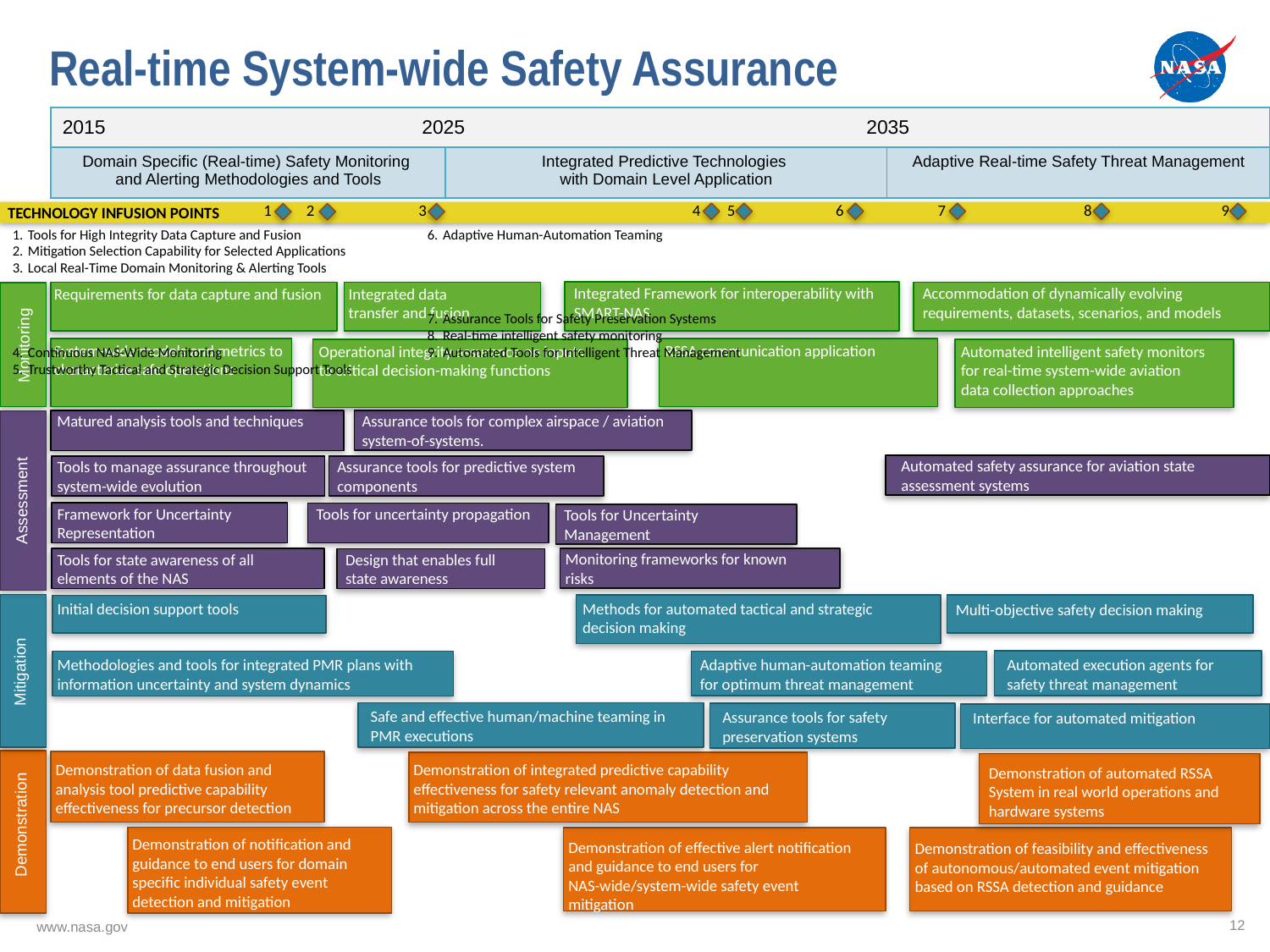

# Real-time System-wide Safety Assurance
| 2015 2025 2035 |  |  |
| --- | --- | --- |
| Domain Specific (Real-time) Safety Monitoring and Alerting Methodologies and Tools | Integrated Predictive Technologies with Domain Level Application | Adaptive Real-time Safety Threat Management |
1
2
3
4
5
6
7
8
9
TECHNOLOGY INFUSION POINTS

Tools for High Integrity Data Capture and Fusion
Mitigation Selection Capability for Selected Applications
Local Real-Time Domain Monitoring & Alerting Tools

Continuous NAS-Wide Monitoring
Trustworthy Tactical and Strategic Decision Support Tools
Adaptive Human-Automation Teaming

Assurance Tools for Safety Preservation Systems
Real-time intelligent safety monitoring
Automated Tools for Intelligent Threat Management
Integrated Framework for interoperability with SMART-NAS

Accommodation of dynamically evolving requirements, datasets, scenarios, and models

Integrated data transfer and fusion

Requirements for data capture and fusion

Monitoring
System-wide models and metrics to characterize safe operations

RSSA communication application

Operational integrity assurance on inputs to critical decision-making functions

Automated intelligent safety monitors for real-time system-wide aviation data collection approaches

Assurance tools for complex airspace / aviation system-of-systems.

Matured analysis tools and techniques

Assessment
Automated safety assurance for aviation state assessment systems

Tools to manage assurance throughout system-wide evolution

Assurance tools for predictive system components

Framework for Uncertainty Representation

Tools for uncertainty propagation

Tools for Uncertainty Management

Monitoring frameworks for known risks

Tools for state awareness of all elements of the NAS

Design that enables full state awareness

Methods for automated tactical and strategic decision making

Initial decision support tools

Multi-objective safety decision making

Mitigation
Integ. Modeling, Sim. & Testing
Automated execution agents for safety threat management

Adaptive human-automation teaming for optimum threat management

Methodologies and tools for integrated PMR plans with information uncertainty and system dynamics

Safe and effective human/machine teaming in PMR executions

Assurance tools for safety preservation systems

Interface for automated mitigation

Demonstration

Demonstration of data fusion and analysis tool predictive capability effectiveness for precursor detection

Demonstration of integrated predictive capability effectiveness for safety relevant anomaly detection and mitigation across the entire NAS

Demonstration of automated RSSA System in real world operations and hardware systems

Demonstration of notification and guidance to end users for domain specific individual safety event detection and mitigation

Demonstration of feasibility and effectiveness of autonomous/automated event mitigation based on RSSA detection and guidance

Demonstration of effective alert notification and guidance to end users for NAS-wide/system-wide safety event mitigation
12
www.nasa.gov